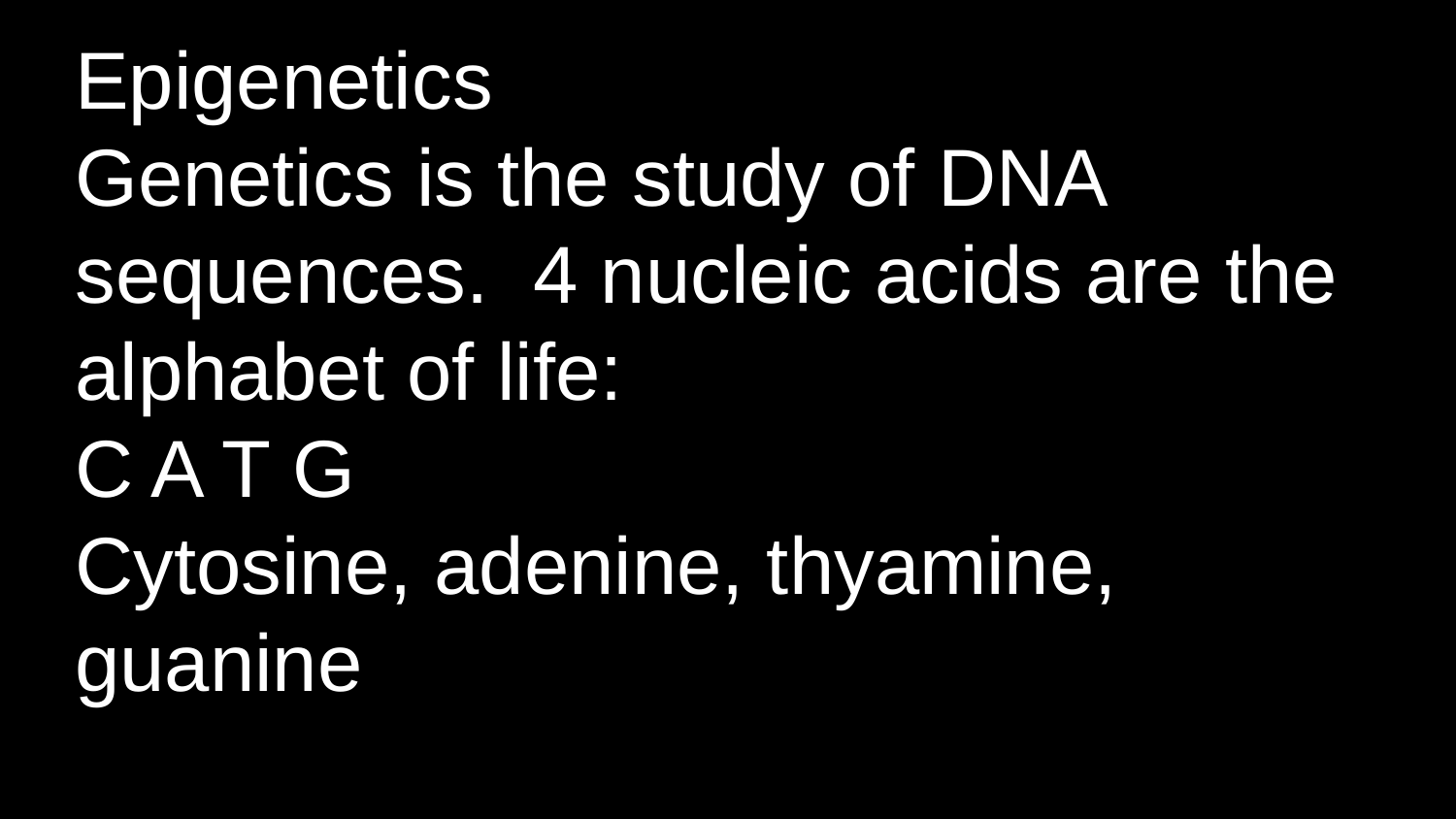

Epigenetics
Genetics is the study of DNA sequences.  4 nucleic acids are the alphabet of life:
C A T G
Cytosine, adenine, thyamine, guanine